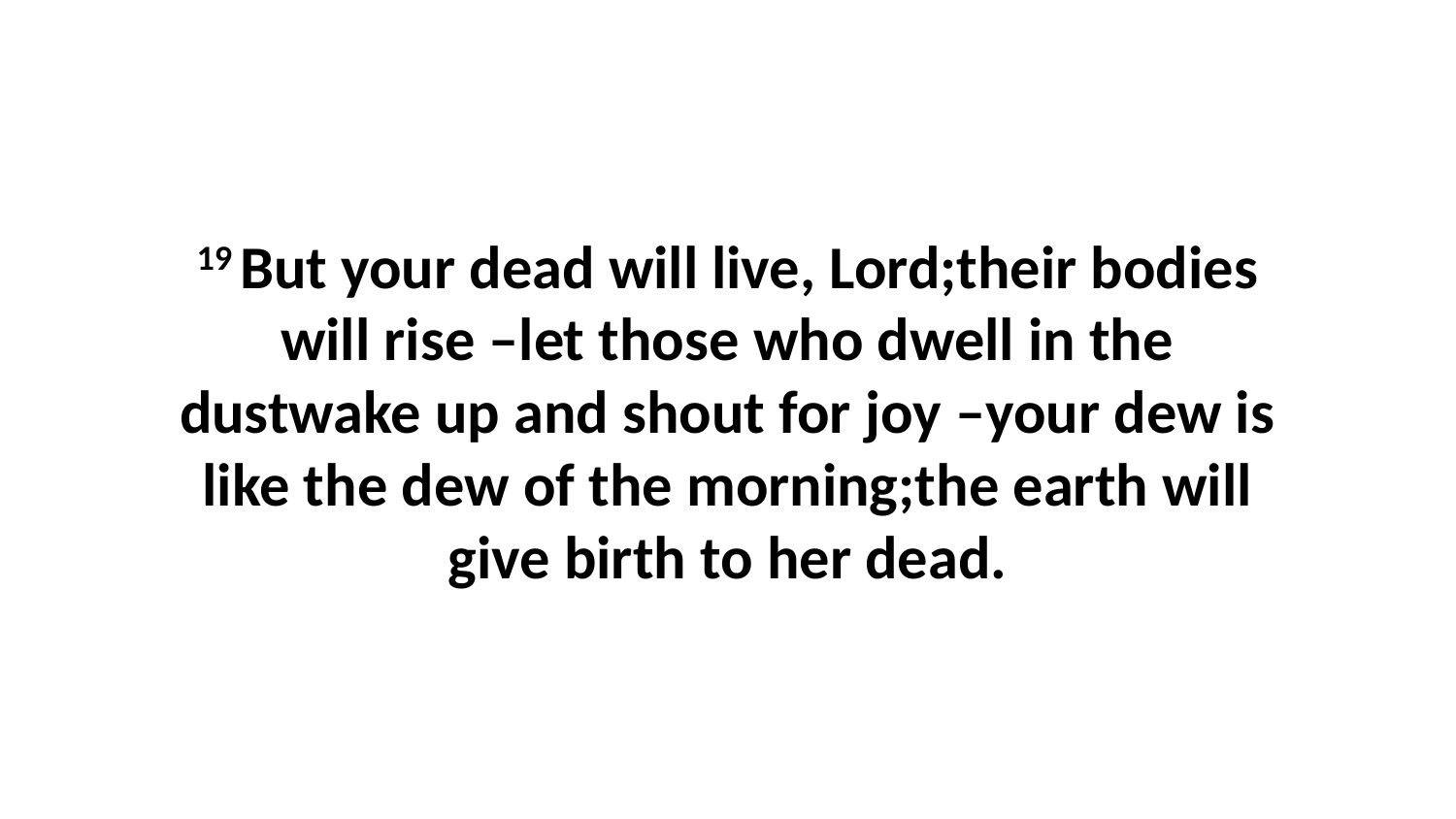

19 But your dead will live, Lord;their bodies will rise –let those who dwell in the dustwake up and shout for joy –your dew is like the dew of the morning;the earth will give birth to her dead.